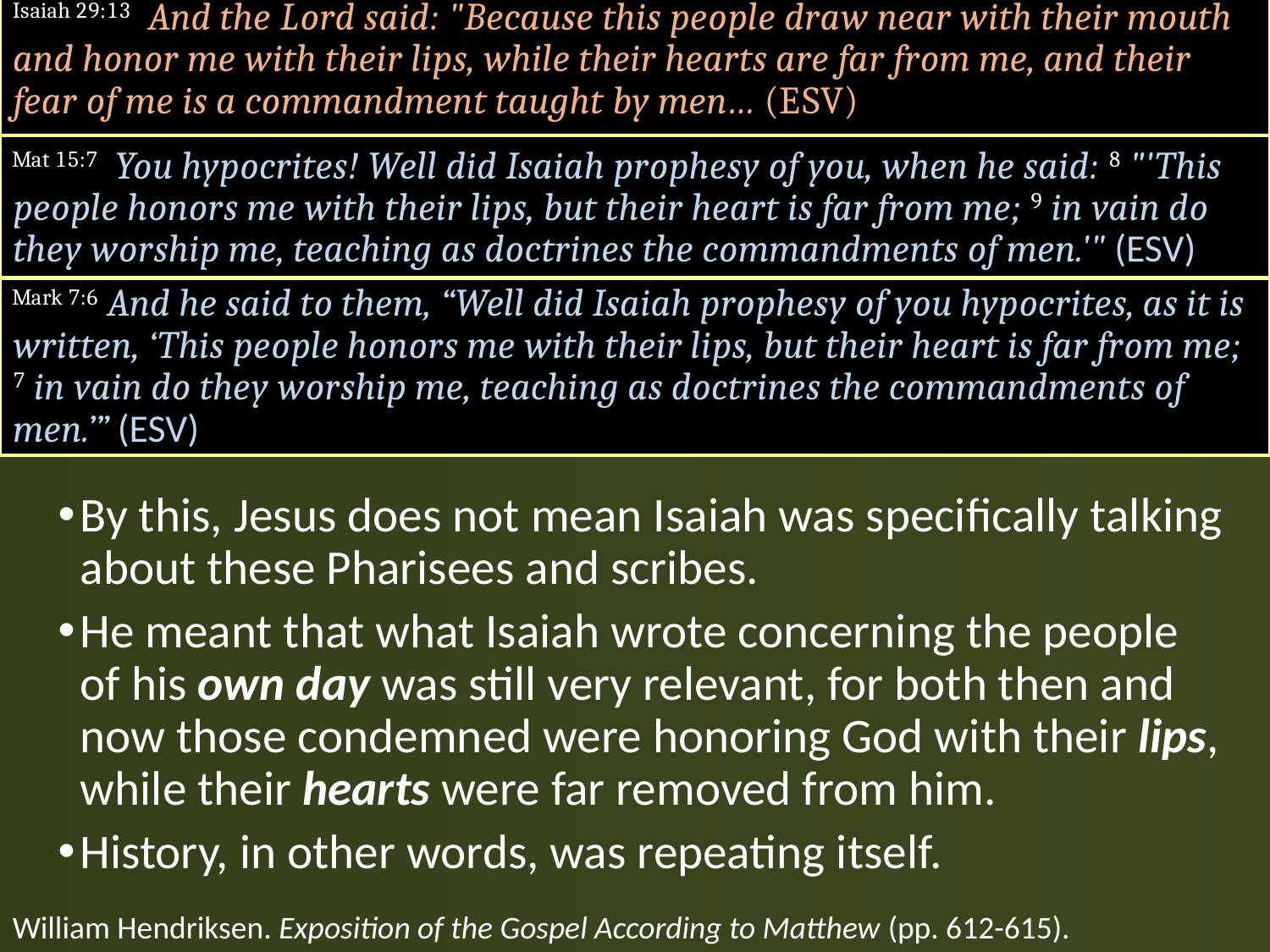

#
Isaiah 29:13  And the Lord said: "Because this people draw near with their mouth and honor me with their lips, while their hearts are far from me, and their fear of me is a commandment taught by men… (ESV)
Mat 15:7  You hypocrites! Well did Isaiah prophesy of you, when he said: 8 "'This people honors me with their lips, but their heart is far from me; 9 in vain do they worship me, teaching as doctrines the commandments of men.'" (ESV)
Mark 7:6 And he said to them, “Well did Isaiah prophesy of you hypocrites, as it is written, ‘This people honors me with their lips, but their heart is far from me; 7 in vain do they worship me, teaching as doctrines the commandments of men.’” (ESV)
By this, Jesus does not mean Isaiah was specifically talking about these Pharisees and scribes.
He meant that what Isaiah wrote concerning the people of his own day was still very relevant, for both then and now those condemned were honoring God with their lips, while their hearts were far removed from him.
History, in other words, was repeating itself.

William Hendriksen. Exposition of the Gospel According to Matthew (pp. 612-615).